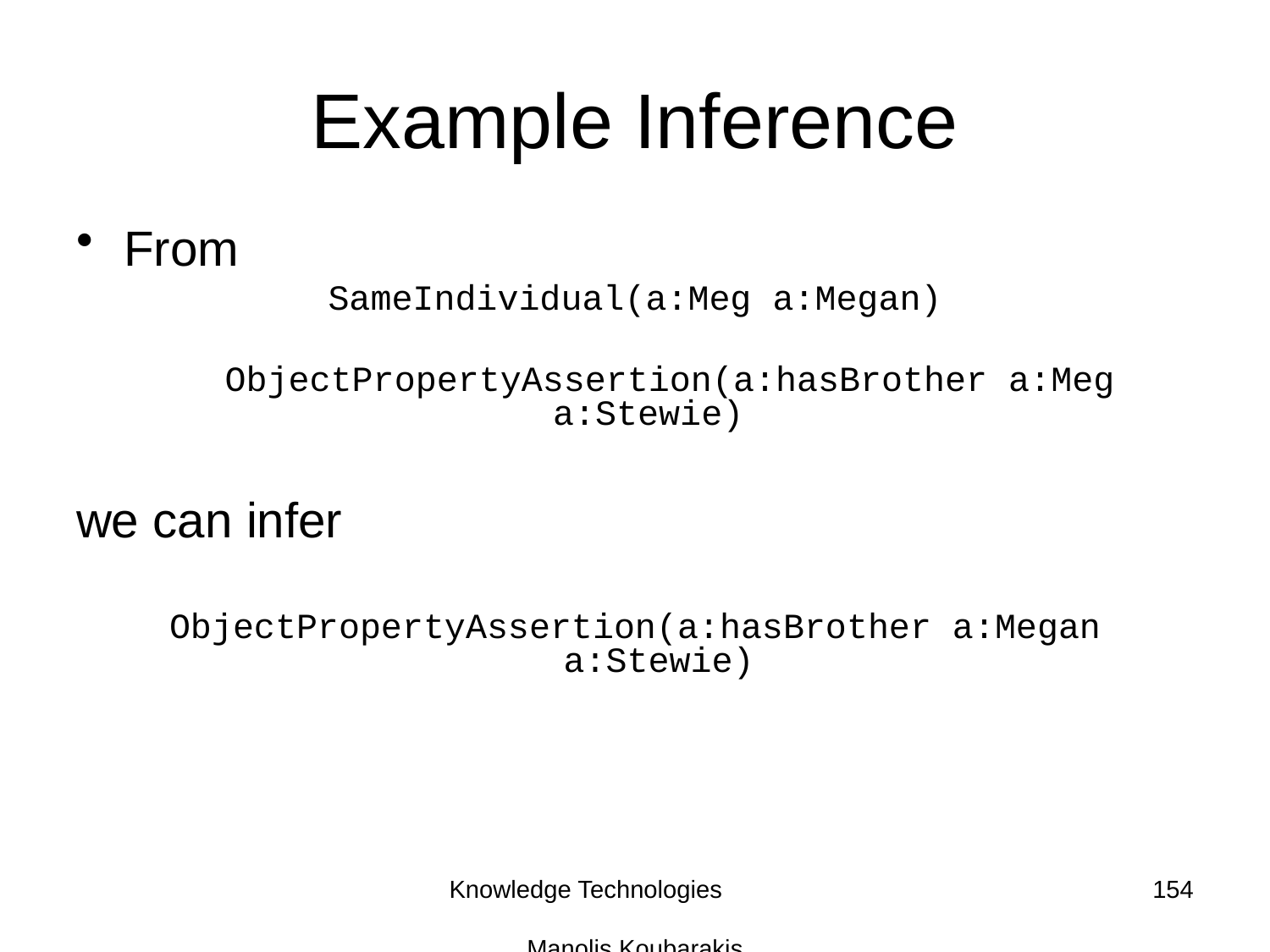

# Example Inference
From
SameIndividual(a:Meg a:Megan)

	 ObjectPropertyAssertion(a:hasBrother a:Meg a:Stewie)

we can infer

ObjectPropertyAssertion(a:hasBrother a:Megan a:Stewie)
Knowledge Technologies                                                             Manolis Koubarakis
154